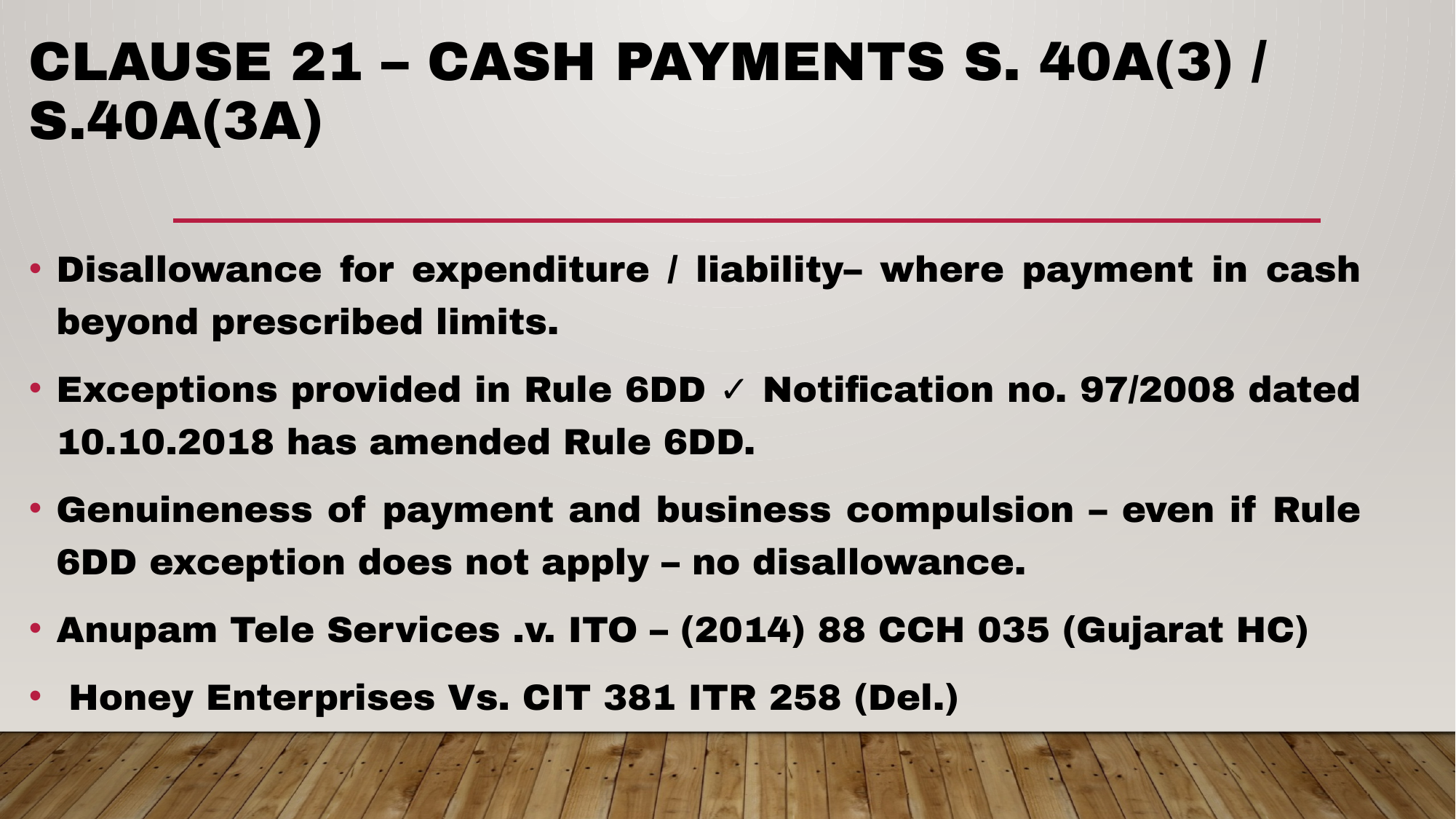

# CLAUSE 21 – CASH PAYMENTS S. 40A(3) / S.40A(3A)
Disallowance for expenditure / liability– where payment in cash beyond prescribed limits.
Exceptions provided in Rule 6DD ✓ Notification no. 97/2008 dated 10.10.2018 has amended Rule 6DD.
Genuineness of payment and business compulsion – even if Rule 6DD exception does not apply – no disallowance.
Anupam Tele Services .v. ITO – (2014) 88 CCH 035 (Gujarat HC)
 Honey Enterprises Vs. CIT 381 ITR 258 (Del.)